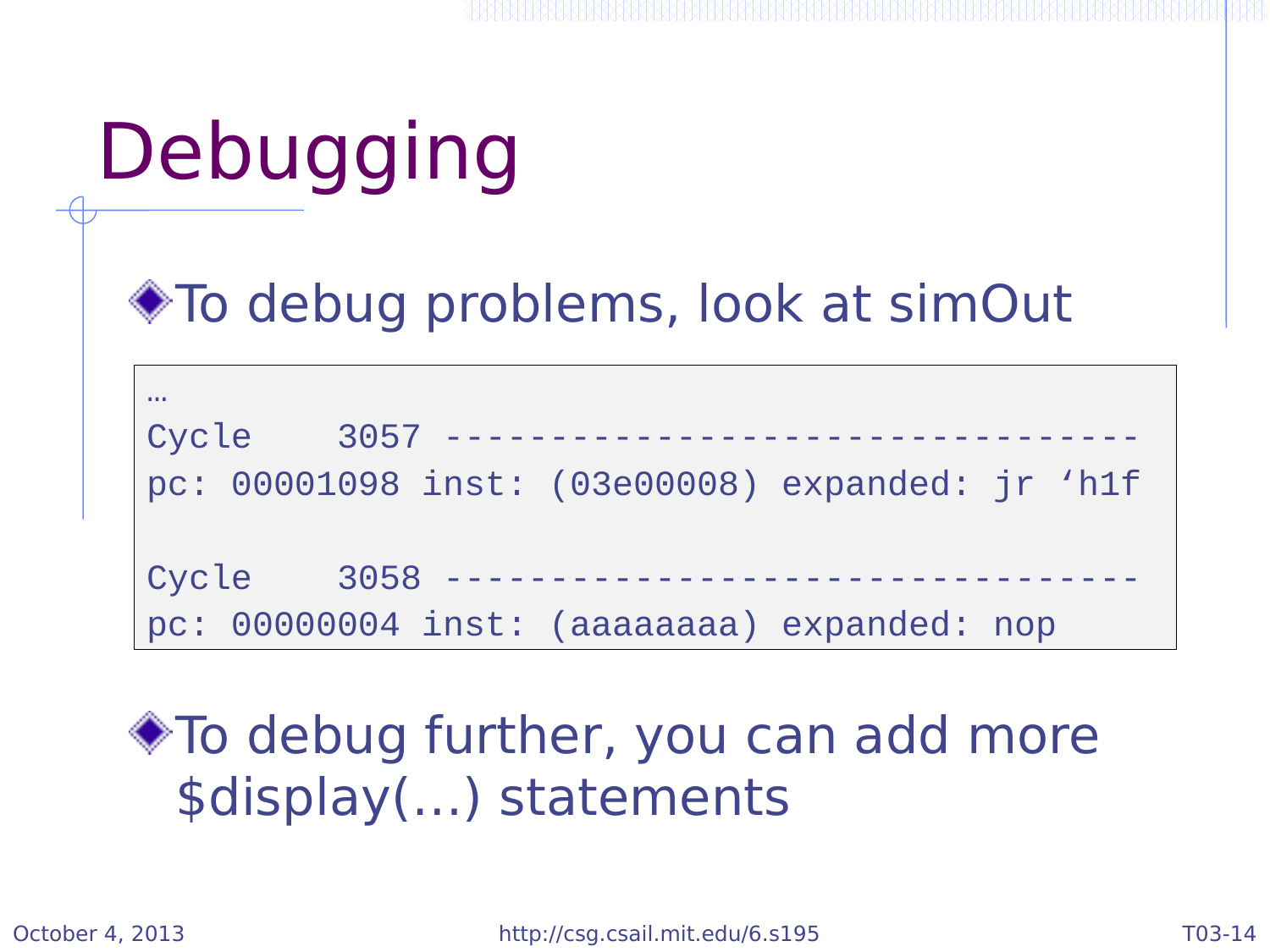

# Debugging
To debug problems, look at simOut

To debug further, you can add more $display(…) statements

…
Cycle    3057 ---------------------------------
pc: 00001098 inst: (03e00008) expanded: jr ‘h1f

Cycle    3058 ---------------------------------
pc: 00000004 inst: (aaaaaaaa) expanded: nop
October 4, 2013
http://csg.csail.mit.edu/6.s195
T03-14